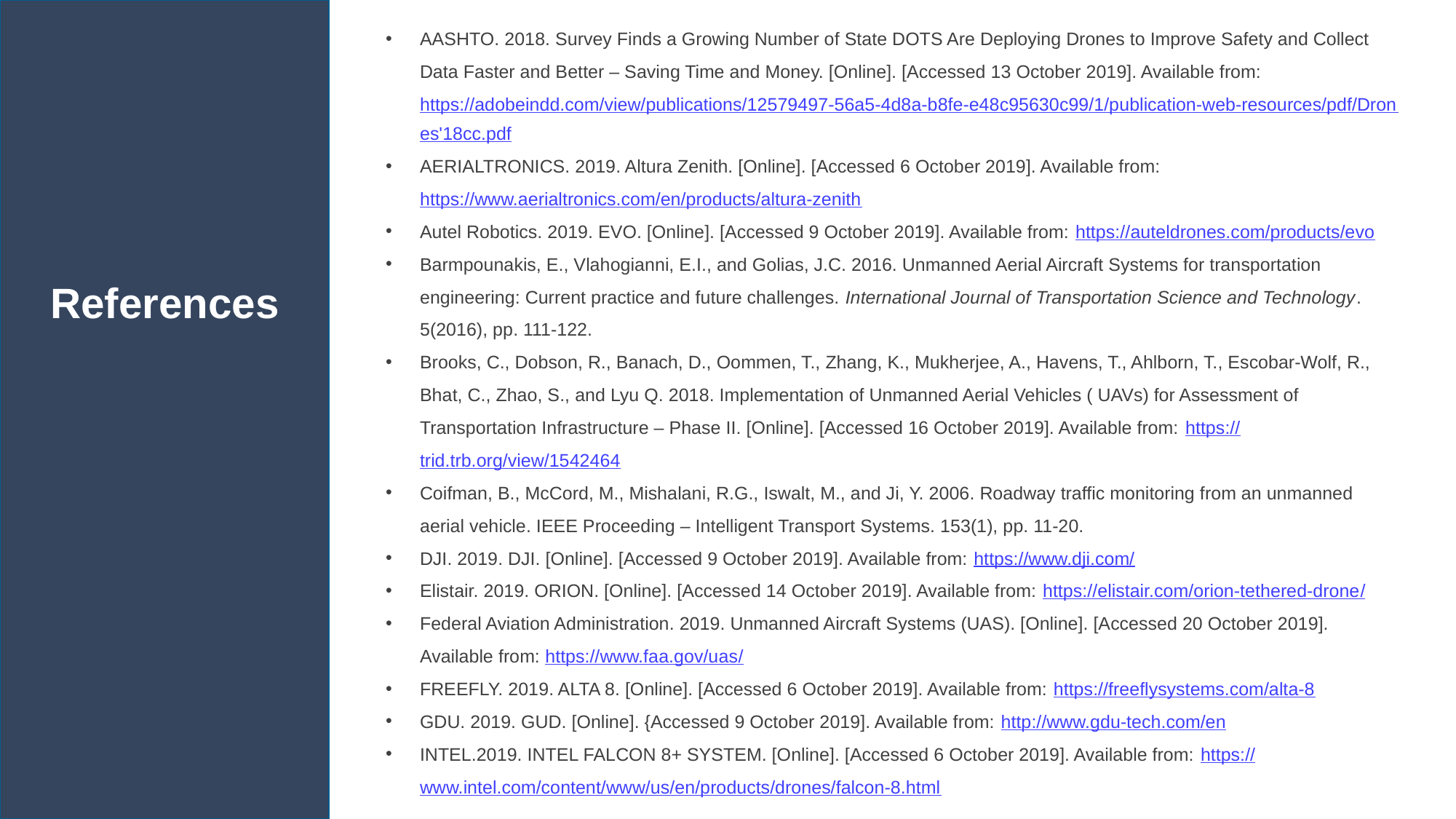

AASHTO. 2018. Survey Finds a Growing Number of State DOTS Are Deploying Drones to Improve Safety and Collect Data Faster and Better – Saving Time and Money. [Online]. [Accessed 13 October 2019]. Available from: https://adobeindd.com/view/publications/12579497-56a5-4d8a-b8fe-e48c95630c99/1/publication-web-resources/pdf/Drones'18cc.pdf
AERIALTRONICS. 2019. Altura Zenith. [Online]. [Accessed 6 October 2019]. Available from: https://www.aerialtronics.com/en/products/altura-zenith
Autel Robotics. 2019. EVO. [Online]. [Accessed 9 October 2019]. Available from: https://auteldrones.com/products/evo
Barmpounakis, E., Vlahogianni, E.I., and Golias, J.C. 2016. Unmanned Aerial Aircraft Systems for transportation engineering: Current practice and future challenges. International Journal of Transportation Science and Technology. 5(2016), pp. 111-122.
Brooks, C., Dobson, R., Banach, D., Oommen, T., Zhang, K., Mukherjee, A., Havens, T., Ahlborn, T., Escobar-Wolf, R., Bhat, C., Zhao, S., and Lyu Q. 2018. Implementation of Unmanned Aerial Vehicles ( UAVs) for Assessment of Transportation Infrastructure – Phase II. [Online]. [Accessed 16 October 2019]. Available from: https://trid.trb.org/view/1542464
Coifman, B., McCord, M., Mishalani, R.G., Iswalt, M., and Ji, Y. 2006. Roadway traffic monitoring from an unmanned aerial vehicle. IEEE Proceeding – Intelligent Transport Systems. 153(1), pp. 11-20.
DJI. 2019. DJI. [Online]. [Accessed 9 October 2019]. Available from: https://www.dji.com/
Elistair. 2019. ORION. [Online]. [Accessed 14 October 2019]. Available from: https://elistair.com/orion-tethered-drone/
Federal Aviation Administration. 2019. Unmanned Aircraft Systems (UAS). [Online]. [Accessed 20 October 2019]. Available from: https://www.faa.gov/uas/
FREEFLY. 2019. ALTA 8. [Online]. [Accessed 6 October 2019]. Available from: https://freeflysystems.com/alta-8
GDU. 2019. GUD. [Online]. {Accessed 9 October 2019]. Available from: http://www.gdu-tech.com/en
INTEL.2019. INTEL FALCON 8+ SYSTEM. [Online]. [Accessed 6 October 2019]. Available from: https://www.intel.com/content/www/us/en/products/drones/falcon-8.html

References